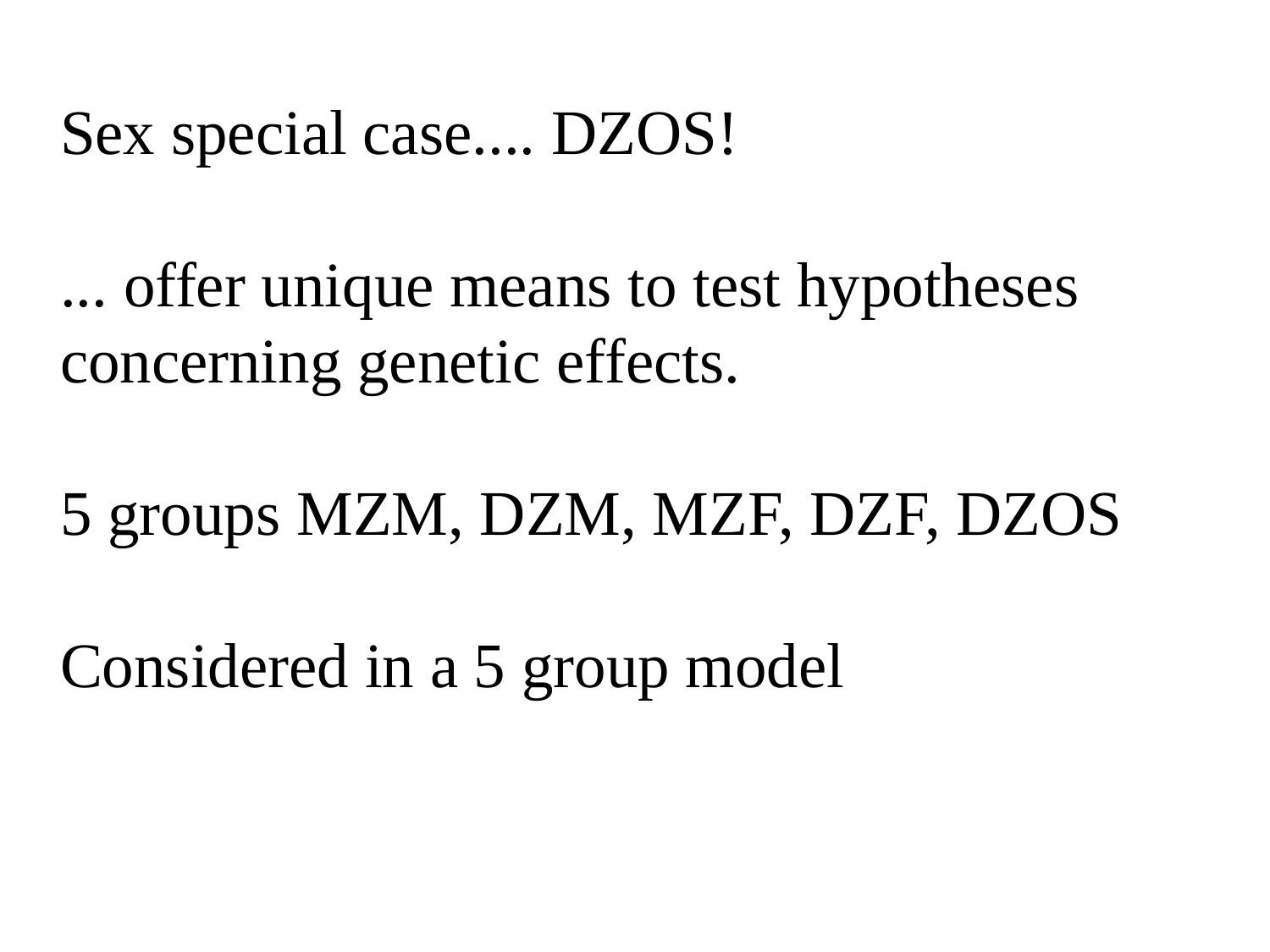

Sex special case.... DZOS!

... offer unique means to test hypotheses concerning genetic effects.

5 groups MZM, DZM, MZF, DZF, DZOS

Considered in a 5 group model